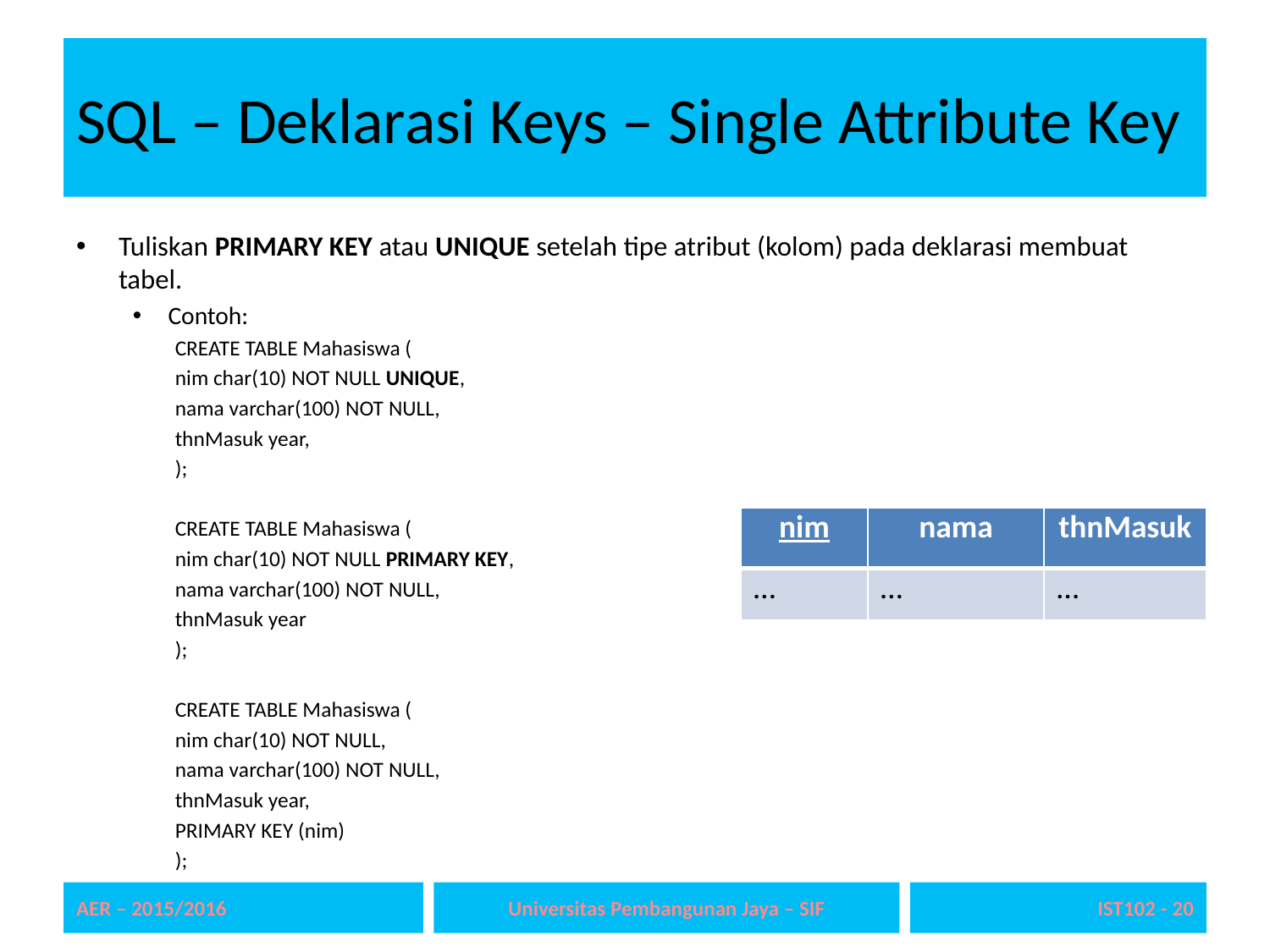

# SQL – Deklarasi Keys – Single Attribute Key
Tuliskan PRIMARY KEY atau UNIQUE setelah tipe atribut (kolom) pada deklarasi membuat tabel.
Contoh:
CREATE TABLE Mahasiswa (
	nim char(10) NOT NULL UNIQUE,
	nama varchar(100) NOT NULL,
	thnMasuk year,
);

CREATE TABLE Mahasiswa (
	nim char(10) NOT NULL PRIMARY KEY,
	nama varchar(100) NOT NULL,
	thnMasuk year
);

CREATE TABLE Mahasiswa (
	nim char(10) NOT NULL,
	nama varchar(100) NOT NULL,
	thnMasuk year,
	PRIMARY KEY (nim)
);

| nim | nama | thnMasuk |
| --- | --- | --- |
| … | … | … |
AER – 2015/2016
Universitas Pembangunan Jaya – SIF
IST102 - 20